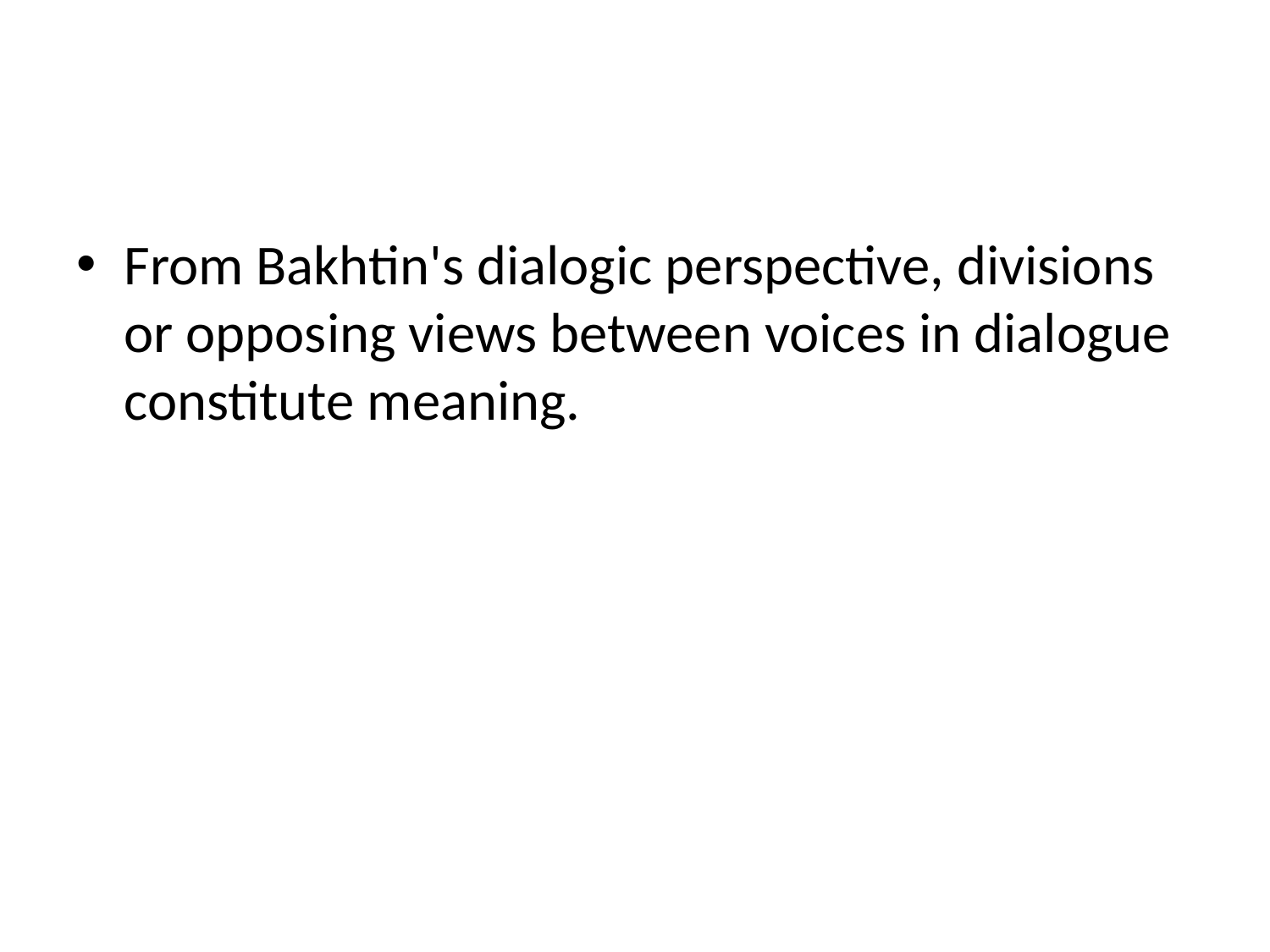

From Bakhtin's dialogic perspective, divisions or opposing views between voices in dialogue constitute meaning.